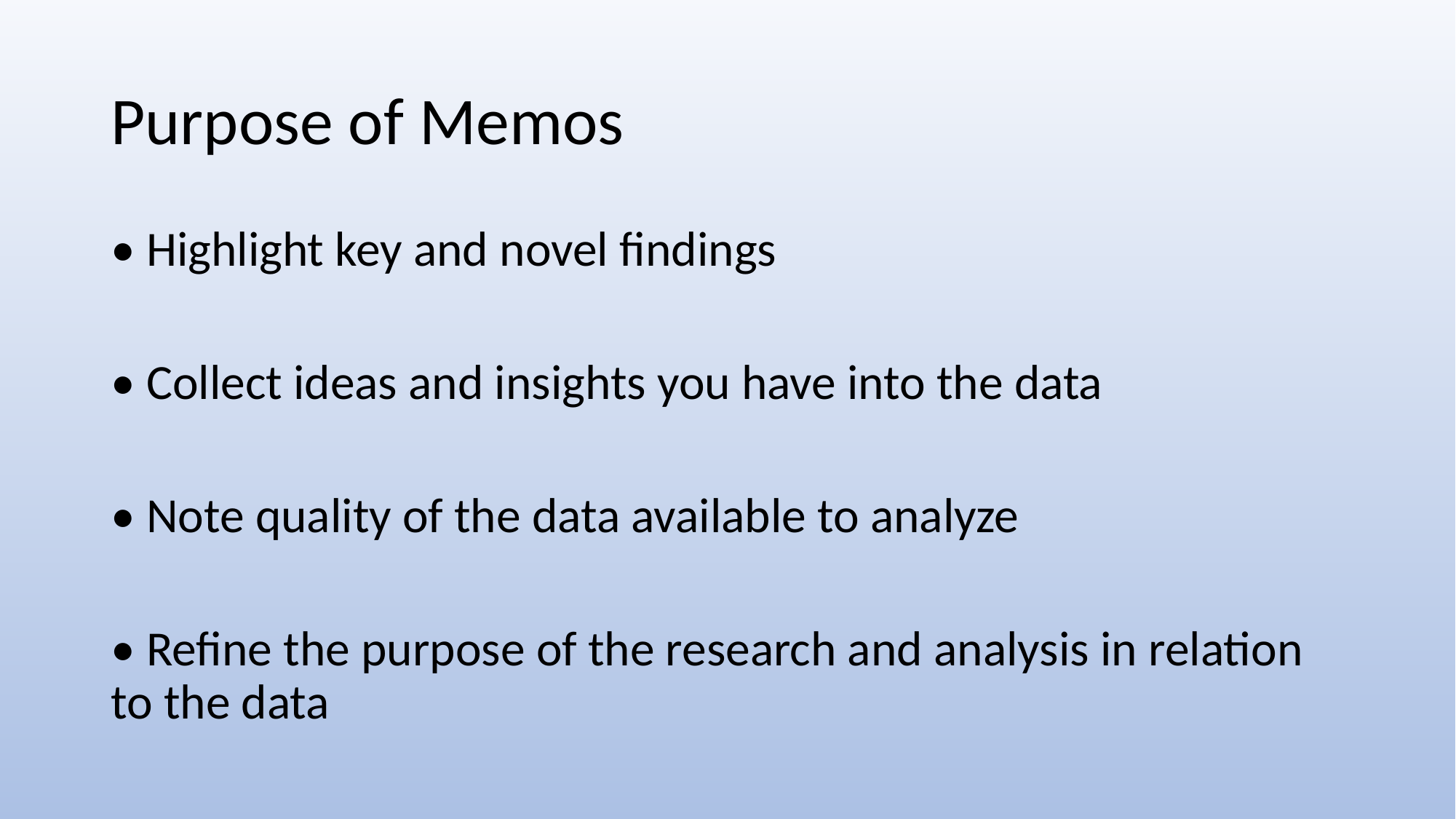

# Purpose of Memos
• Highlight key and novel findings

• Collect ideas and insights you have into the data

• Note quality of the data available to analyze

• Refine the purpose of the research and analysis in relation to the data